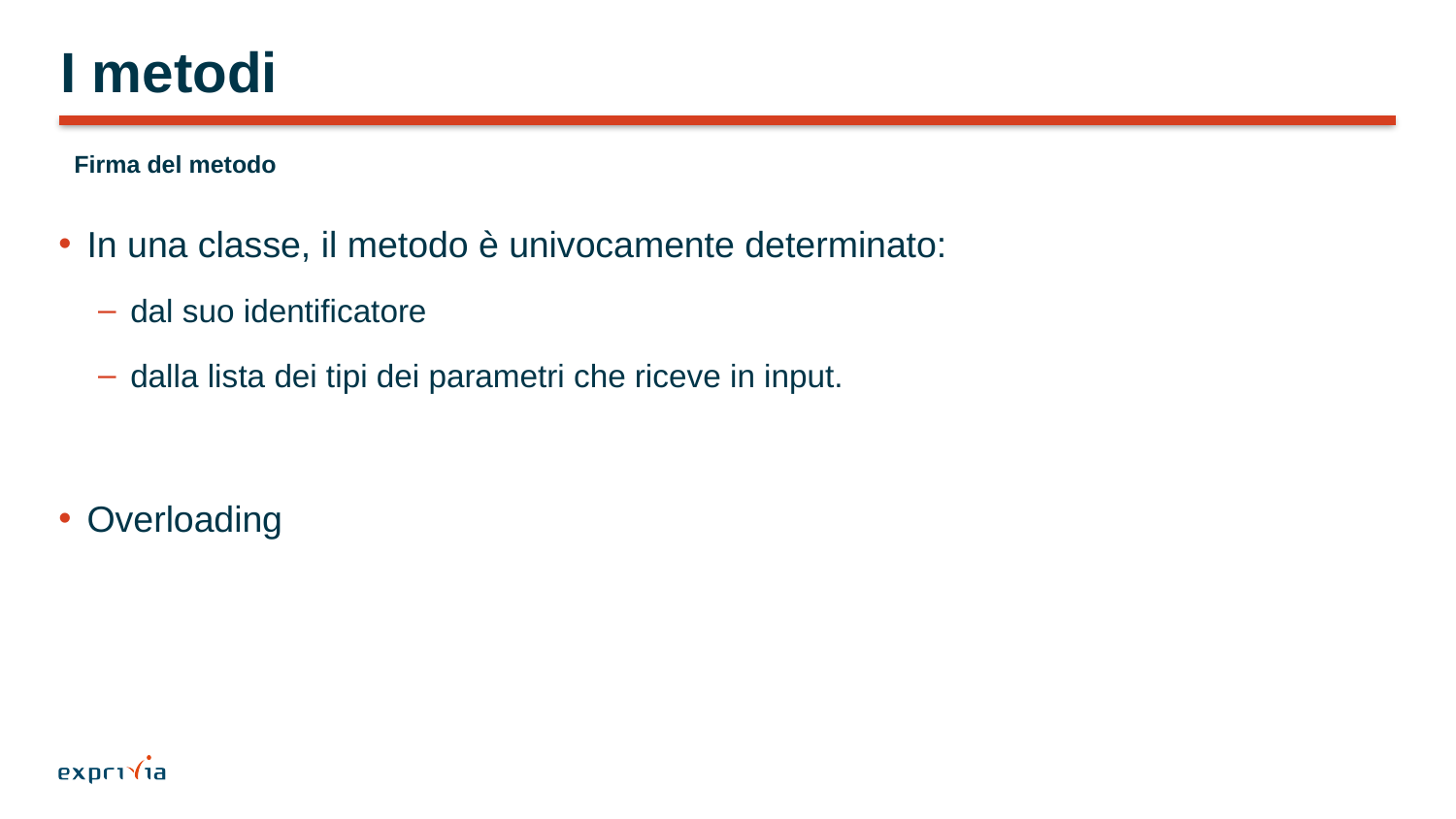

# I metodi
Firma del metodo
In una classe, il metodo è univocamente determinato:
dal suo identificatore
dalla lista dei tipi dei parametri che riceve in input.

Overloading